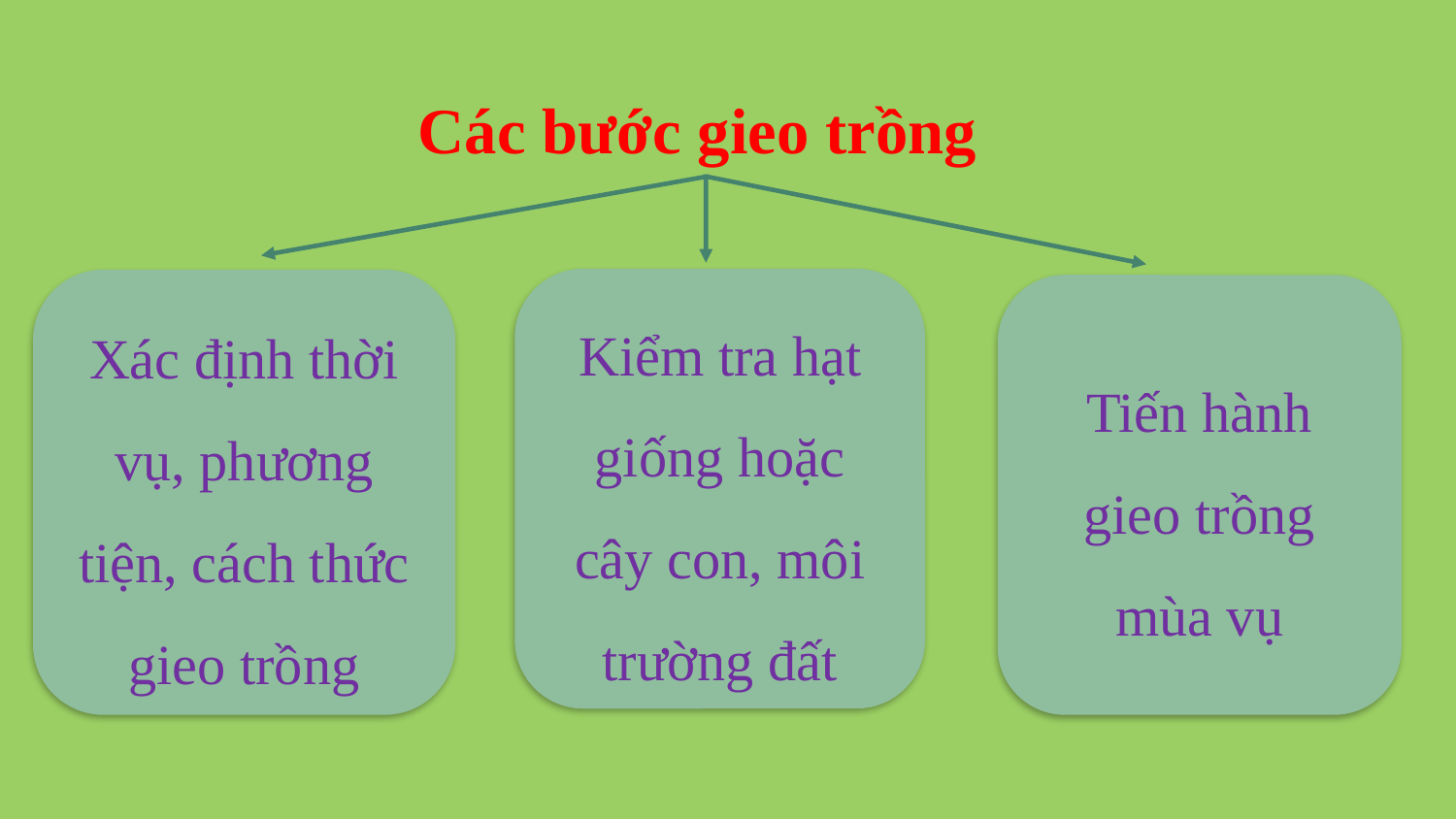

Các bước gieo trồng
Kiểm tra hạt giống hoặc cây con, môi trường đất
Xác định thời vụ, phương tiện, cách thức gieo trồng
Tiến hành gieo trồng mùa vụ